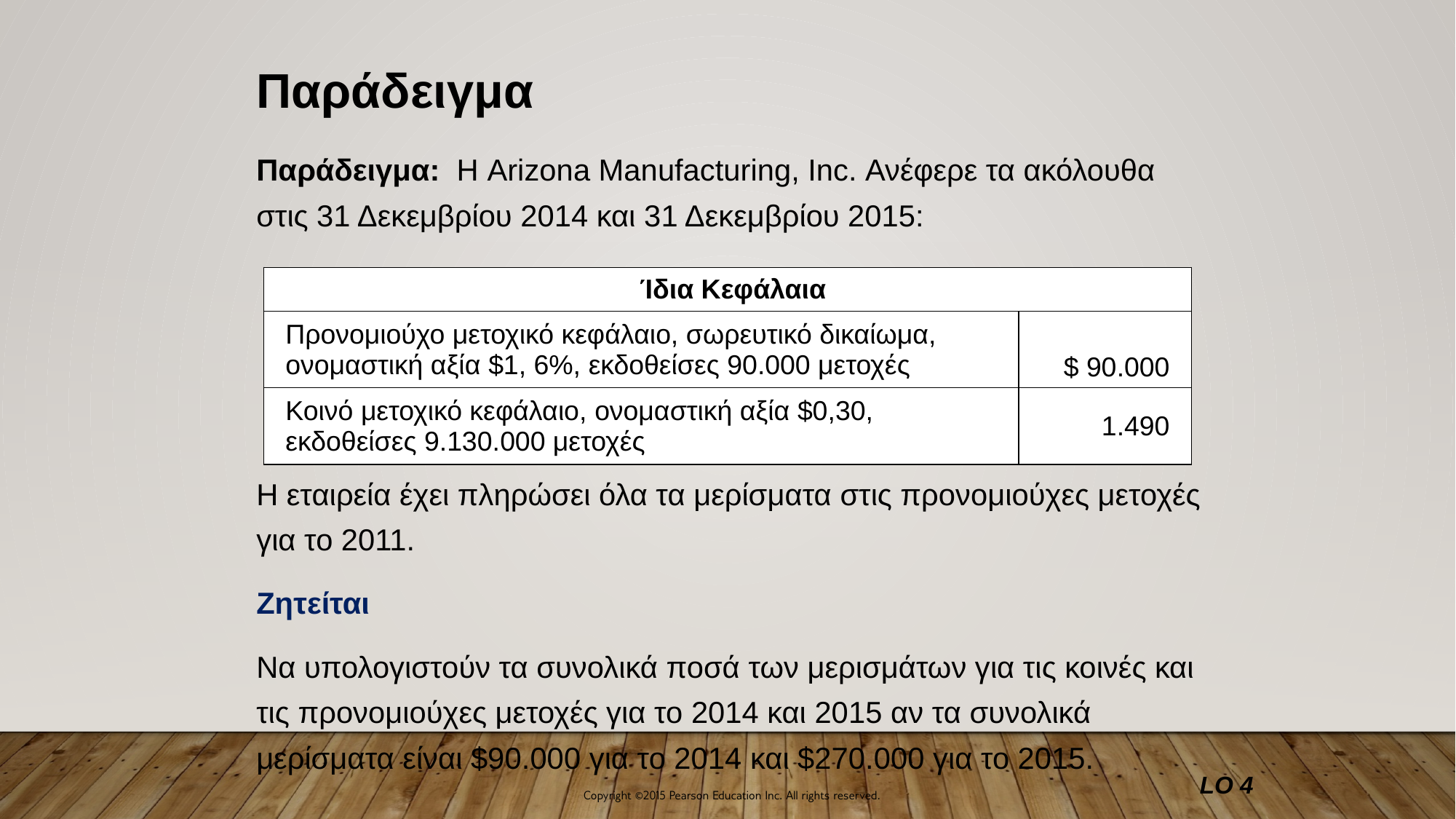

Παράδειγμα
Παράδειγμα:  Η Arizona Manufacturing, Inc. Ανέφερε τα ακόλουθα στις 31 Δεκεμβρίου 2014 και 31 Δεκεμβρίου 2015:
| Ίδια Κεφάλαια |  |
| --- | --- |
| Προνομιούχο μετοχικό κεφάλαιο, σωρευτικό δικαίωμα, ονομαστική αξία $1, 6%, εκδοθείσες 90.000 μετοχές | $ 90.000 |
| Κοινό μετοχικό κεφάλαιο, ονομαστική αξία $0,30, εκδοθείσες 9.130.000 μετοχές | 1.490 |
Η εταιρεία έχει πληρώσει όλα τα μερίσματα στις προνομιούχες μετοχές για το 2011.
Ζητείται
Να υπολογιστούν τα συνολικά ποσά των μερισμάτων για τις κοινές και τις προνομιούχες μετοχές για το 2014 και 2015 αν τα συνολικά μερίσματα είναι $90.000 για το 2014 και $270.000 για το 2015.
LO 4
Copyright ©2015 Pearson Education Inc. All rights reserved.